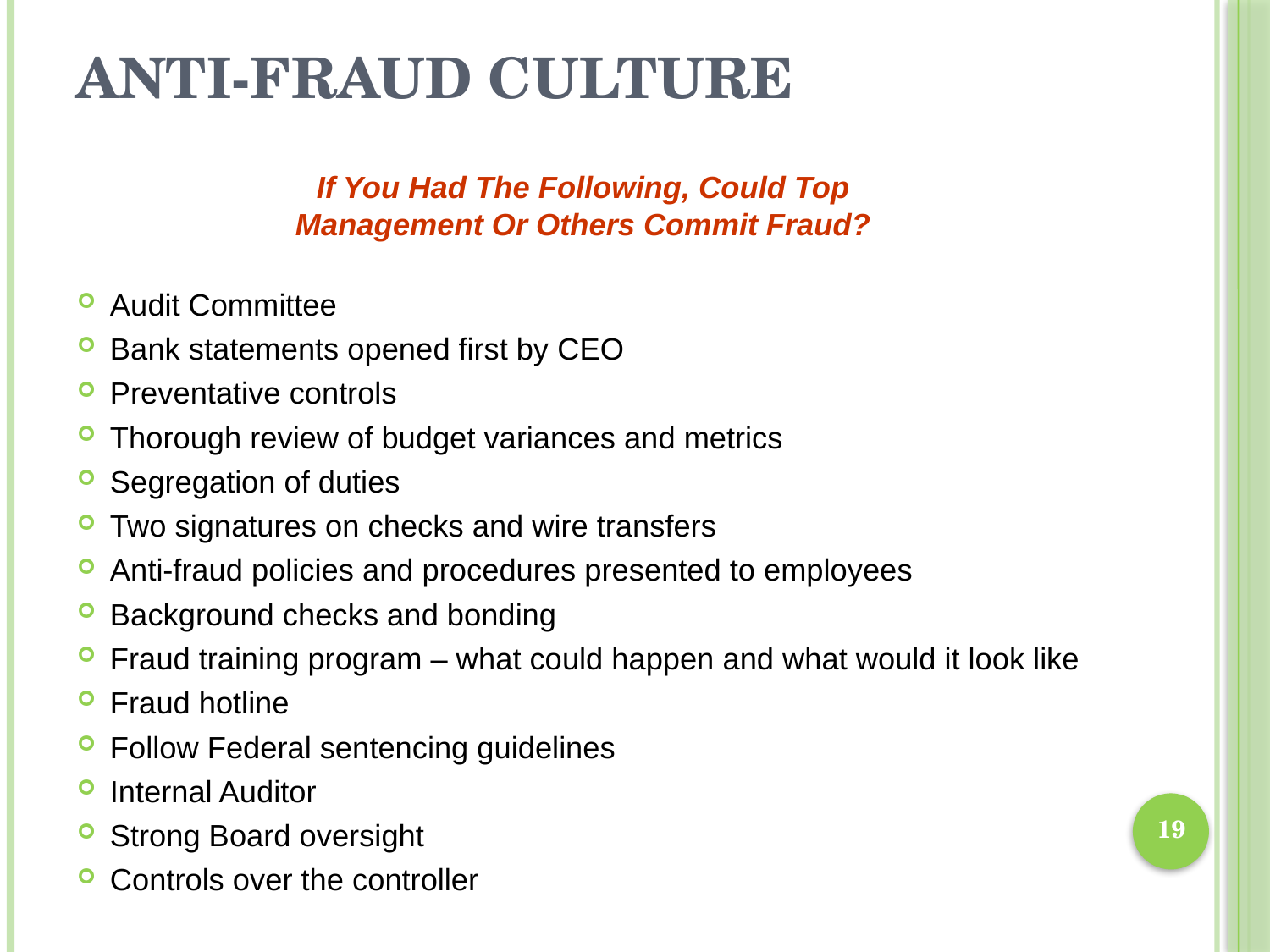

# Anti-Fraud Culture

If You Had The Following, Could Top
Management Or Others Commit Fraud?

Audit Committee
Bank statements opened first by CEO
Preventative controls
Thorough review of budget variances and metrics
Segregation of duties
Two signatures on checks and wire transfers
Anti-fraud policies and procedures presented to employees
Background checks and bonding
Fraud training program – what could happen and what would it look like
Fraud hotline
Follow Federal sentencing guidelines
Internal Auditor
Strong Board oversight
Controls over the controller

19